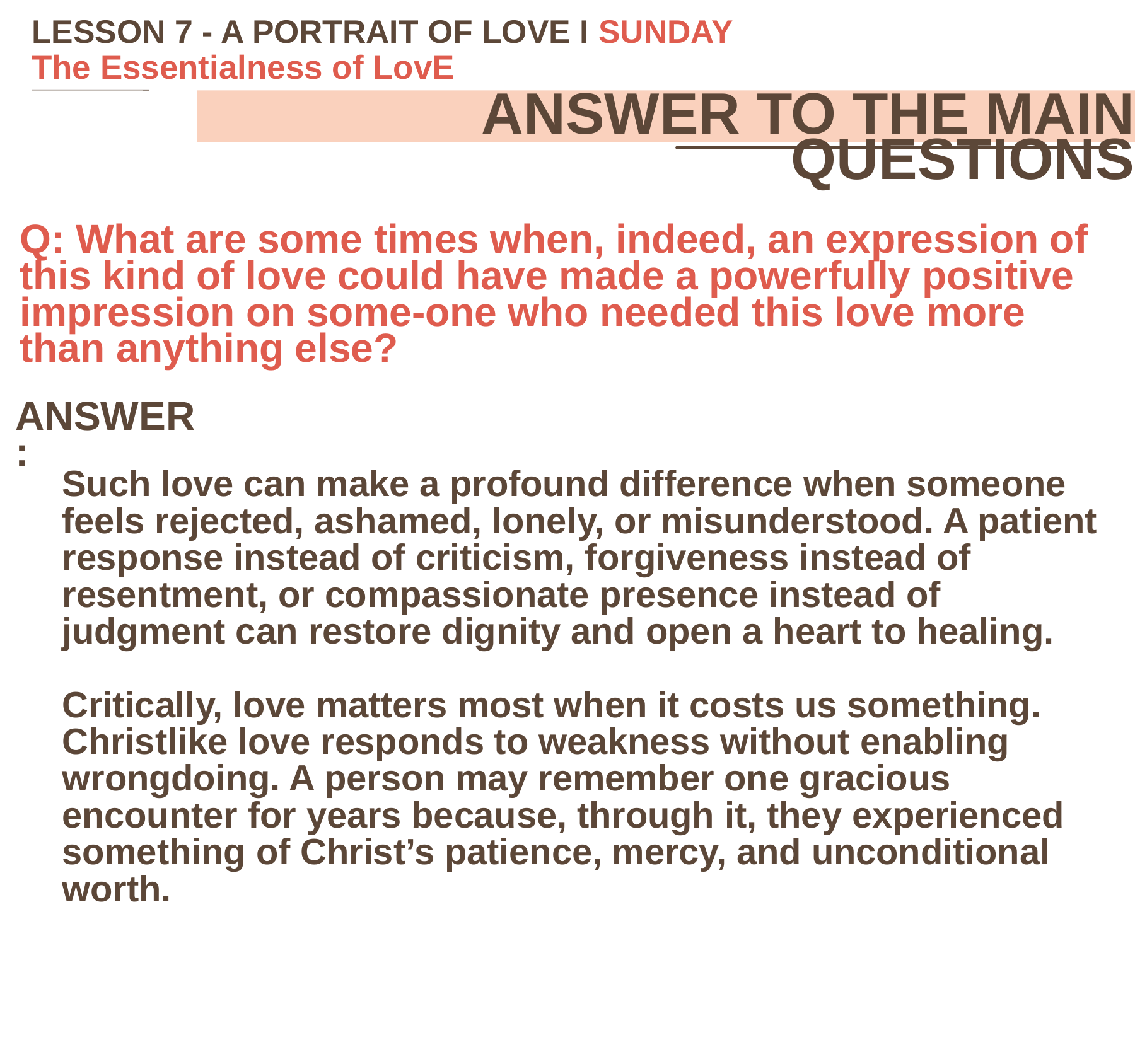

LESSON 7 - A PORTRAIT OF LOVE I SUNDAY
The Essentialness of LovE

ANSWER TO THE MAIN QUESTIONS

Q: What are some times when, indeed, an expression of this kind of love could have made a powerfully positive impression on some-one who needed this love more than anything else?
ANSWER:
Such love can make a profound difference when someone feels rejected, ashamed, lonely, or misunderstood. A patient response instead of criticism, forgiveness instead of resentment, or compassionate presence instead of judgment can restore dignity and open a heart to healing.

Critically, love matters most when it costs us something. Christlike love responds to weakness without enabling wrongdoing. A person may remember one gracious encounter for years because, through it, they experienced something of Christ’s patience, mercy, and unconditional worth.